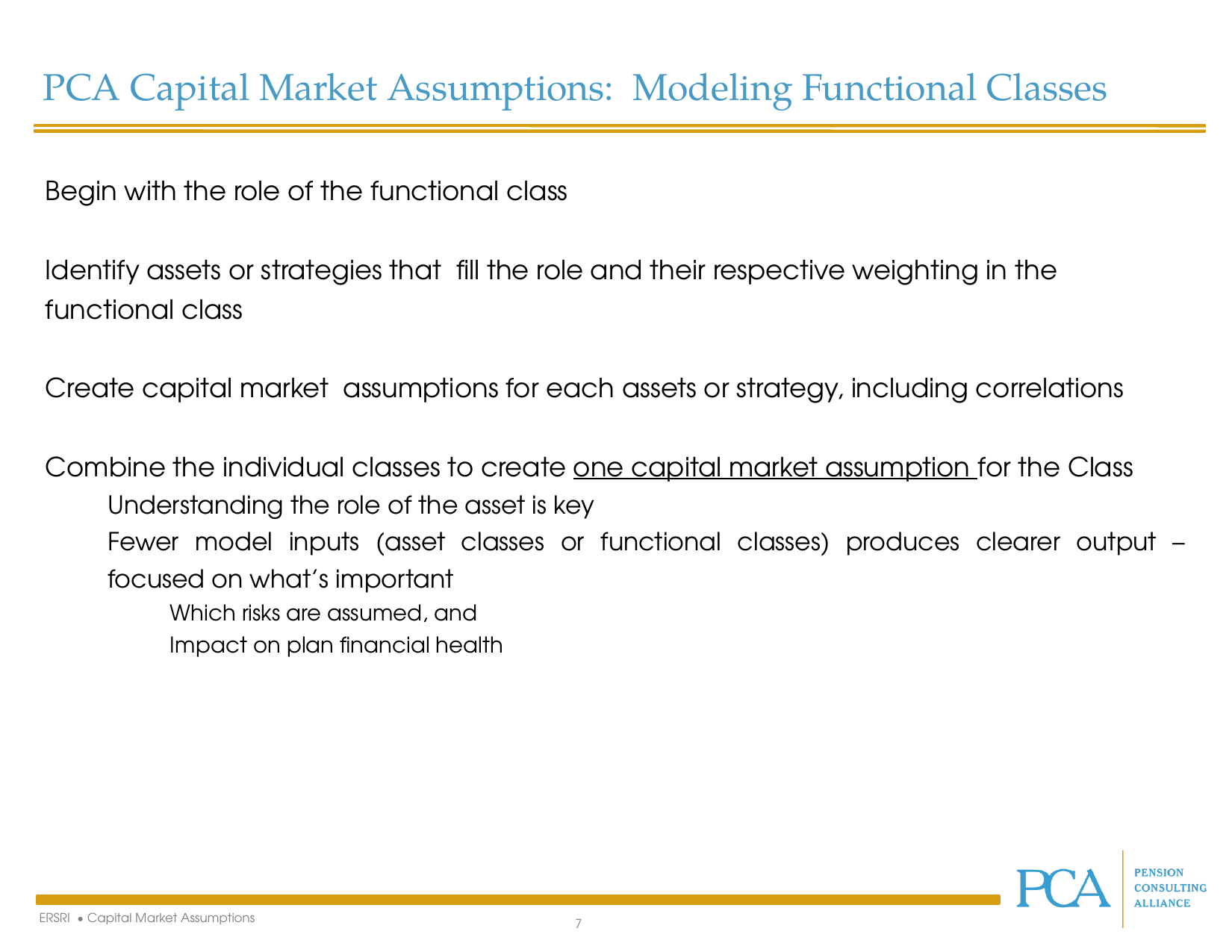

PCA Capital Market Assumptions:  Modeling Functional Classes
Begin with the role of the functional class

Identify assets or strategies that  fill the role and their respective weighting in the functional class

Create capital market  assumptions for each assets or strategy, including correlations

Combine the individual classes to create one capital market assumption for the Class
Understanding the role of the asset is key
Fewer model inputs (asset classes or functional classes) produces clearer output – focused on what’s important
Which risks are assumed, and
Impact on plan financial health